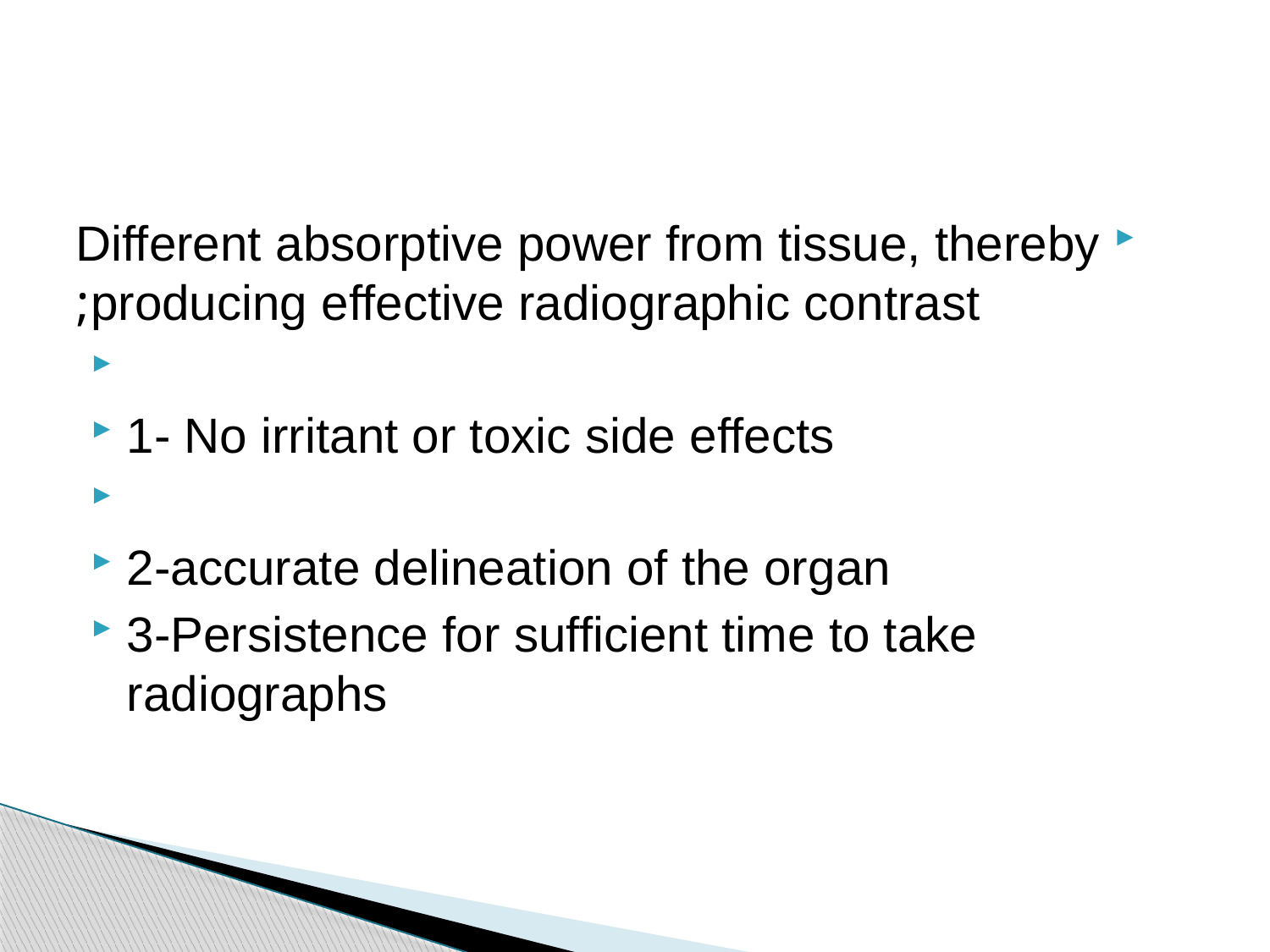

#
Different absorptive power from tissue, thereby producing effective radiographic contrast;

1- No irritant or toxic side effects

2-accurate delineation of the organ
3-Persistence for sufficient time to take radiographs